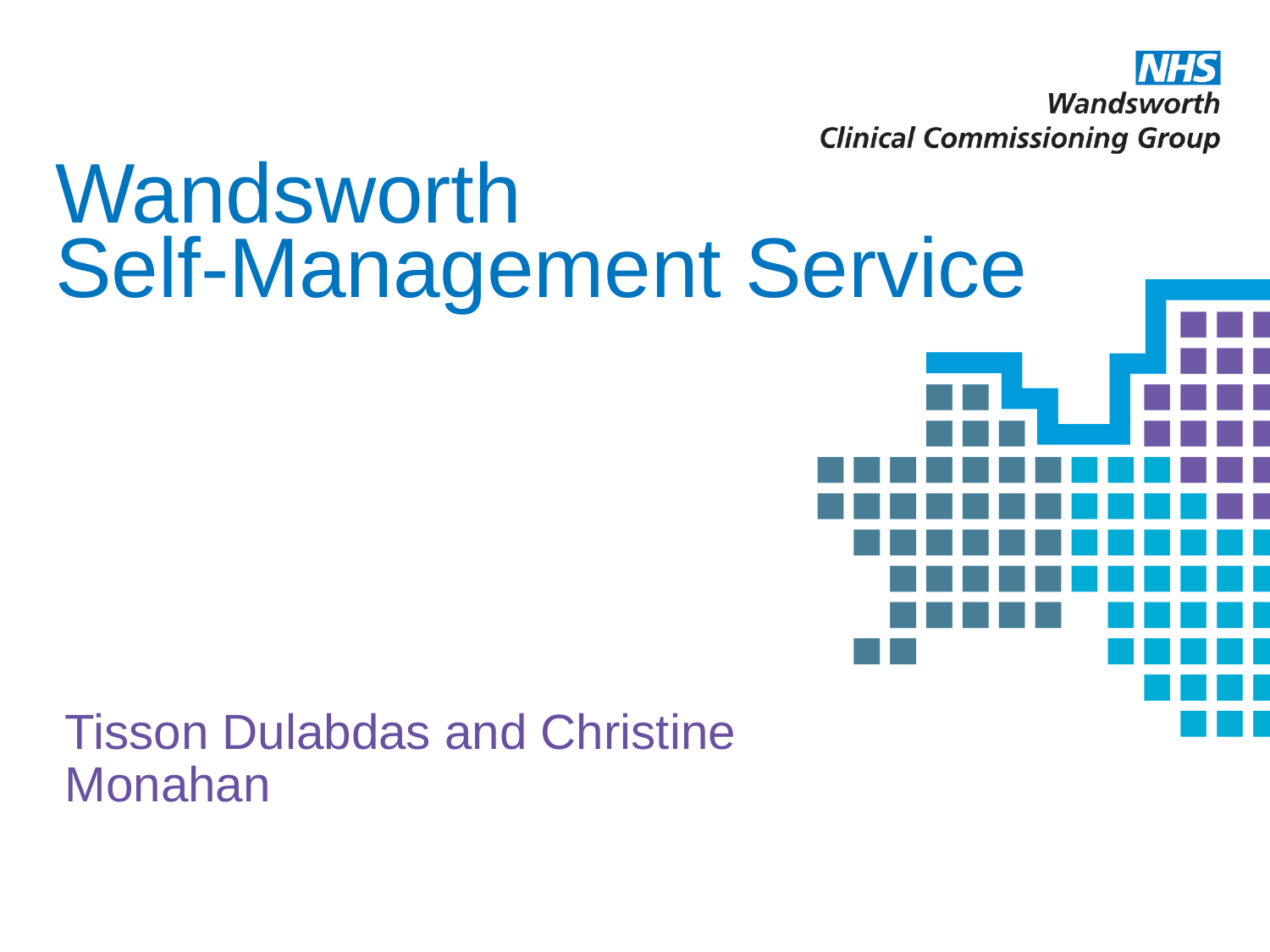

# Wandsworth Self-Management Service
Tisson Dulabdas and Christine Monahan